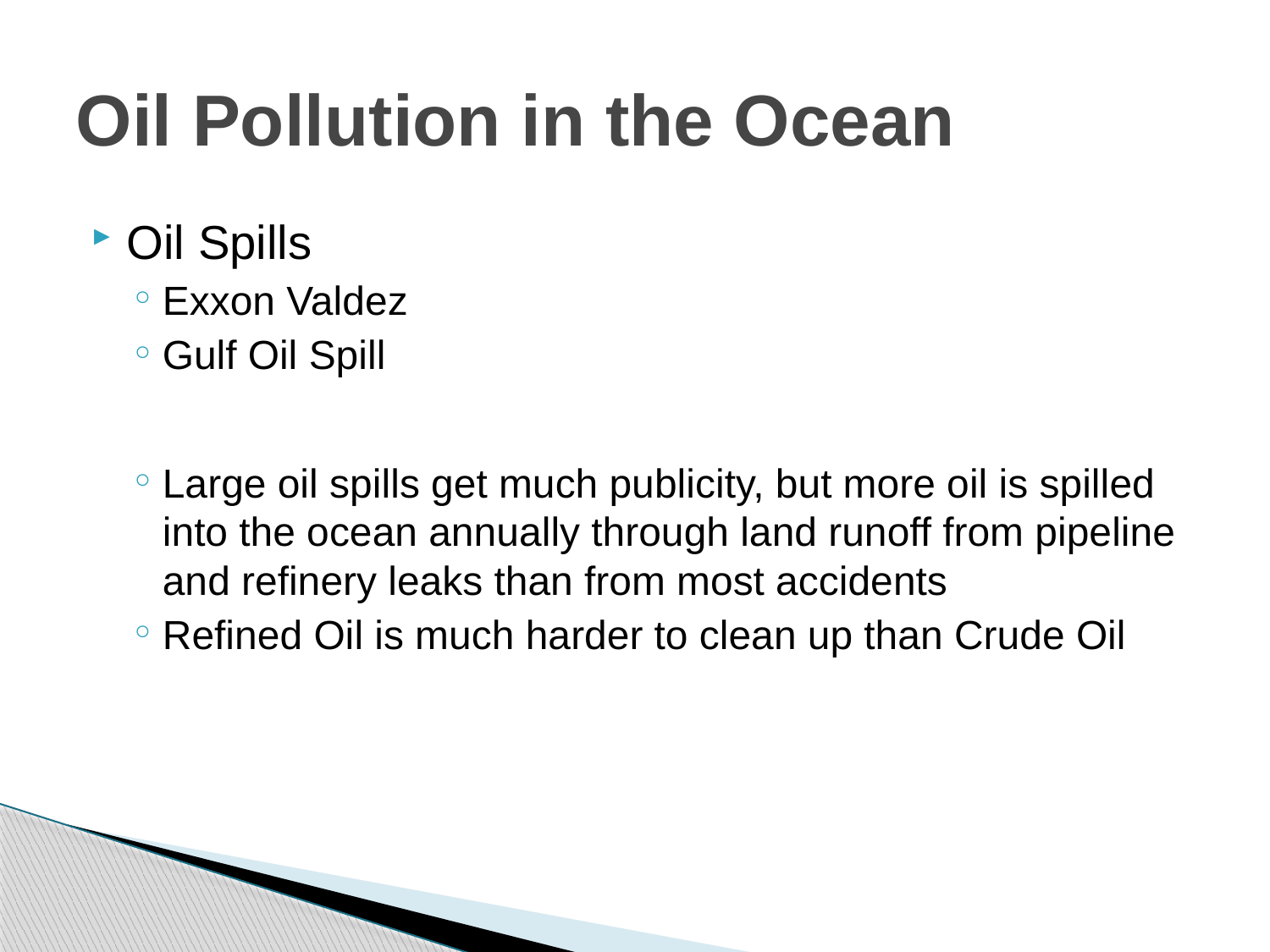

# Oil Pollution in the Ocean
Oil Spills
Exxon Valdez
Gulf Oil Spill

Large oil spills get much publicity, but more oil is spilled into the ocean annually through land runoff from pipeline and refinery leaks than from most accidents
Refined Oil is much harder to clean up than Crude Oil